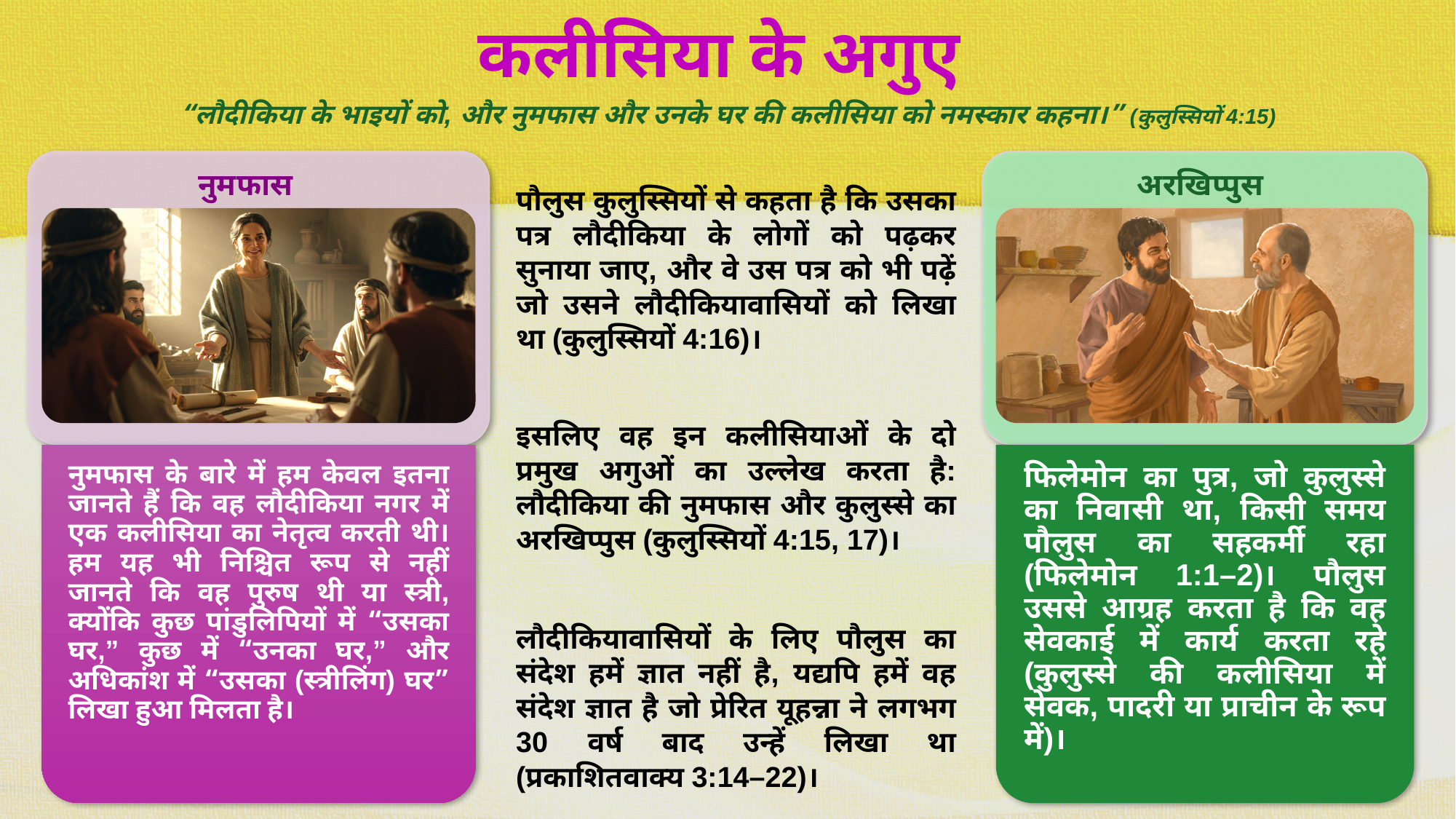

कलीसिया के अगुए
“लौदीकिया के भाइयों को, और नुमफास और उनके घर की कलीसिया को नमस्कार कहना।” (कुलुस्सियों 4:15)
नुमफास के बारे में हम केवल इतना जानते हैं कि वह लौदीकिया नगर में एक कलीसिया का नेतृत्व करती थी। हम यह भी निश्चित रूप से नहीं जानते कि वह पुरुष थी या स्त्री, क्योंकि कुछ पांडुलिपियों में “उसका घर,” कुछ में “उनका घर,” और अधिकांश में “उसका (स्त्रीलिंग) घर” लिखा हुआ मिलता है।
फिलेमोन का पुत्र, जो कुलुस्से का निवासी था, किसी समय पौलुस का सहकर्मी रहा (फिलेमोन 1:1–2)। पौलुस उससे आग्रह करता है कि वह सेवकाई में कार्य करता रहे (कुलुस्से की कलीसिया में सेवक, पादरी या प्राचीन के रूप में)।
नुमफास
अरखिप्पुस
पौलुस कुलुस्सियों से कहता है कि उसका पत्र लौदीकिया के लोगों को पढ़कर सुनाया जाए, और वे उस पत्र को भी पढ़ें जो उसने लौदीकियावासियों को लिखा था (कुलुस्सियों 4:16)।
इसलिए वह इन कलीसियाओं के दो प्रमुख अगुओं का उल्लेख करता है: लौदीकिया की नुमफास और कुलुस्से का अरखिप्पुस (कुलुस्सियों 4:15, 17)।
लौदीकियावासियों के लिए पौलुस का संदेश हमें ज्ञात नहीं है, यद्यपि हमें वह संदेश ज्ञात है जो प्रेरित यूहन्ना ने लगभग 30 वर्ष बाद उन्हें लिखा था (प्रकाशितवाक्य 3:14–22)।